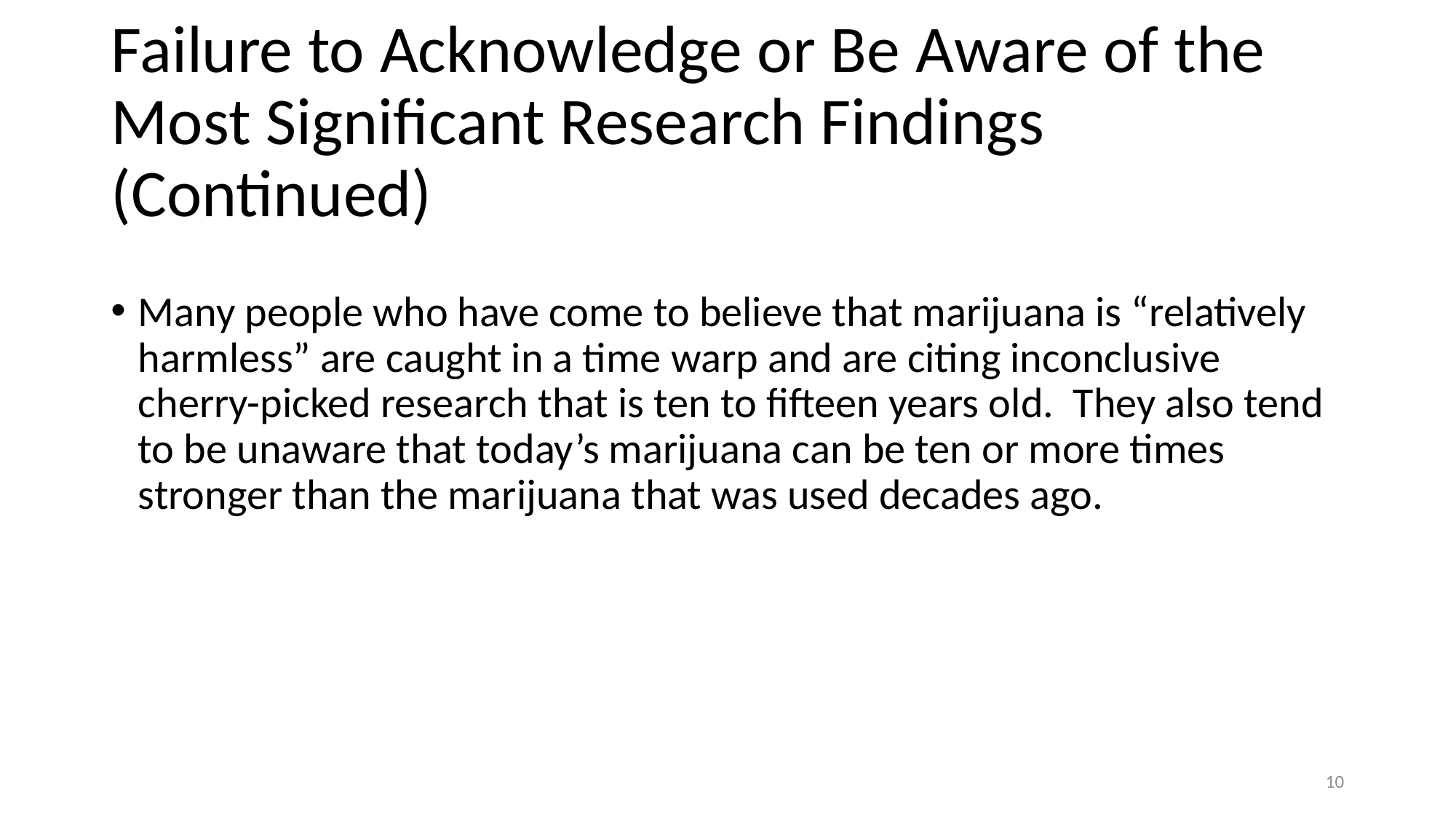

# Failure to Acknowledge or Be Aware of the Most Significant Research Findings (Continued)

Many people who have come to believe that marijuana is “relatively harmless” are caught in a time warp and are citing inconclusive cherry-picked research that is ten to fifteen years old.  They also tend to be unaware that today’s marijuana can be ten or more times  stronger than the marijuana that was used decades ago.

10